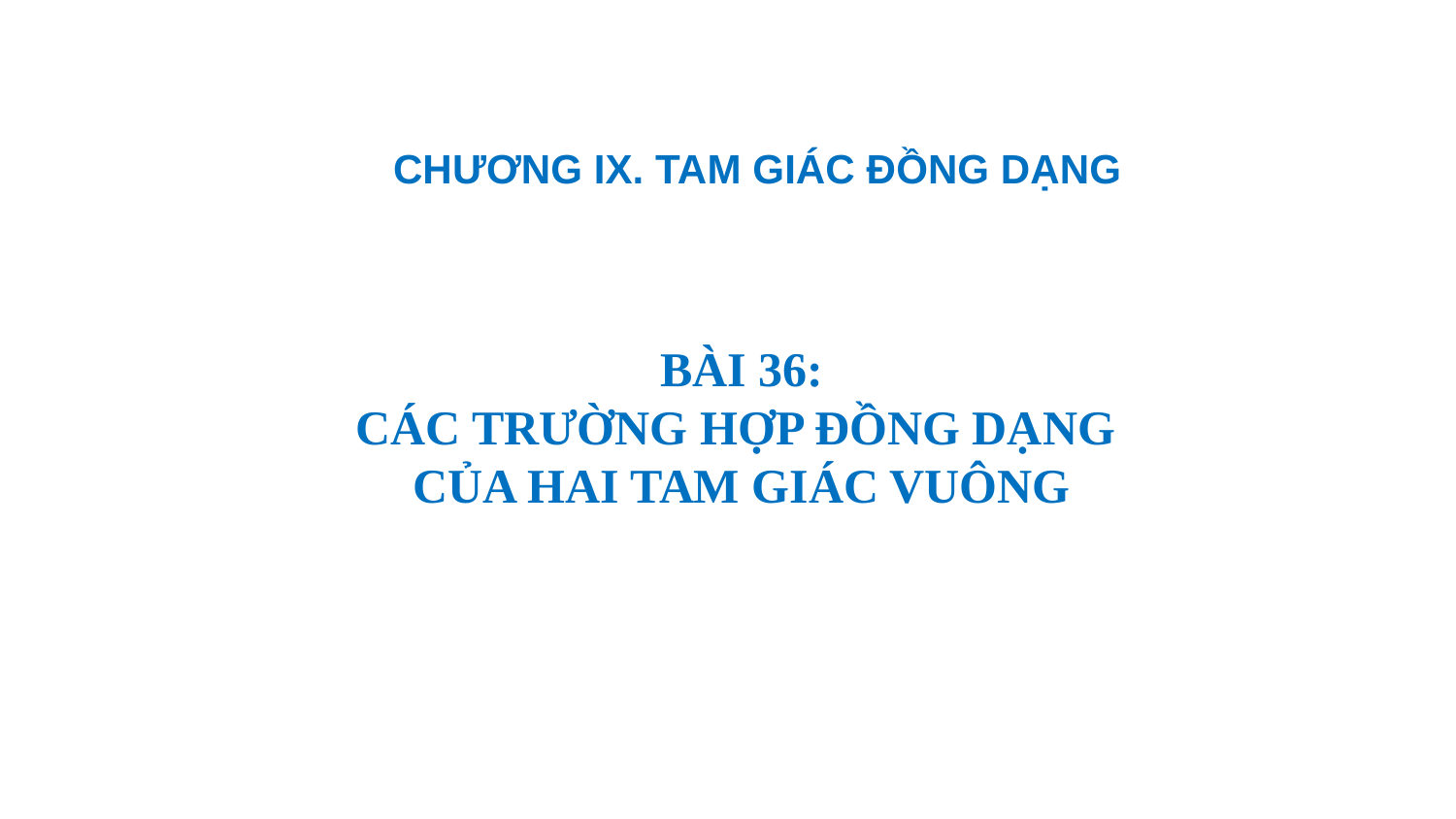

CHƯƠNG IX. TAM GIÁC ĐỒNG DẠNG
BÀI 36:
CÁC TRƯỜNG HỢP ĐỒNG DẠNG
CỦA HAI TAM GIÁC VUÔNG